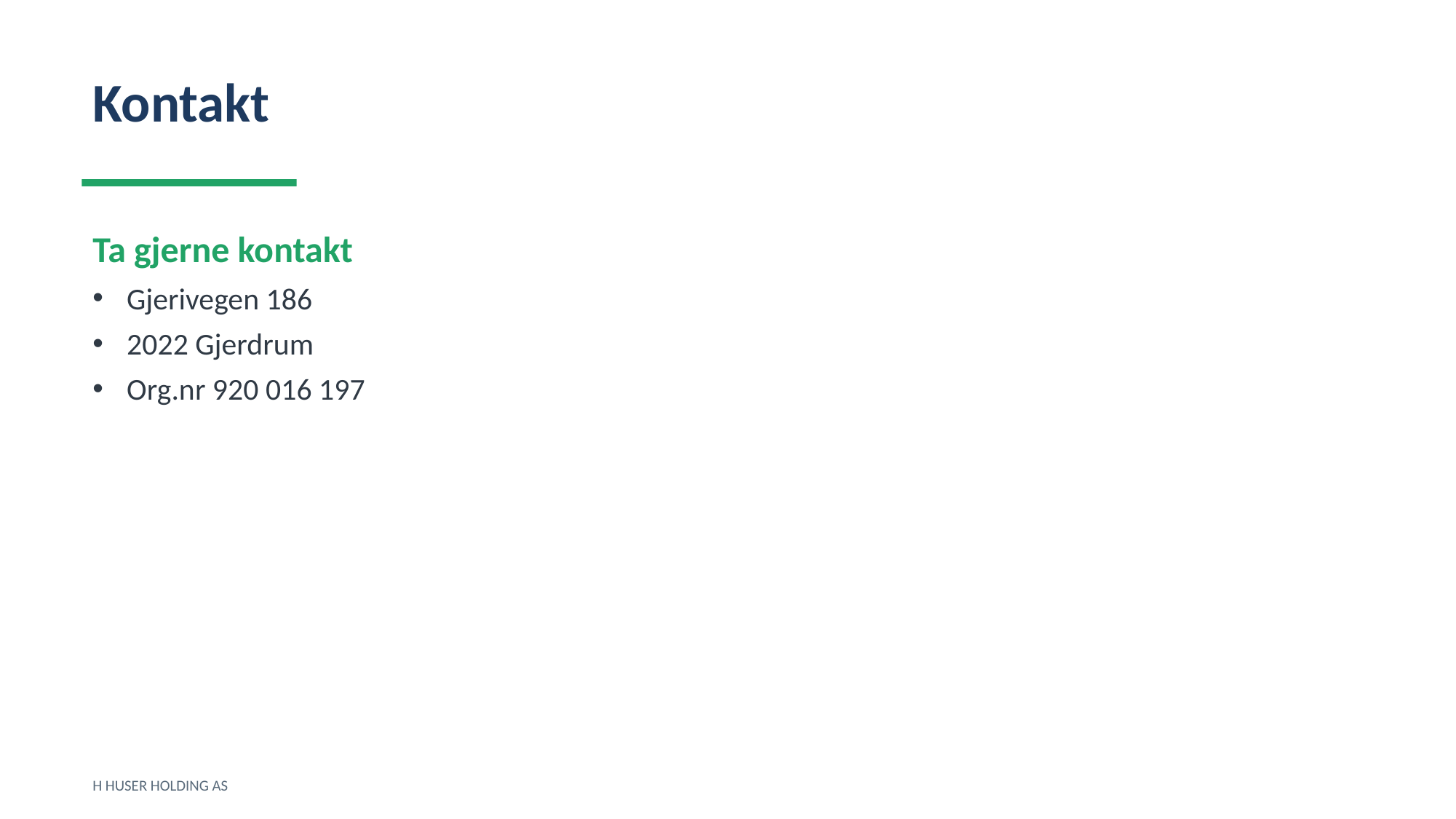

Kontakt

Ta gjerne kontakt
Gjerivegen 186
2022 Gjerdrum
Org.nr 920 016 197
H HUSER HOLDING AS